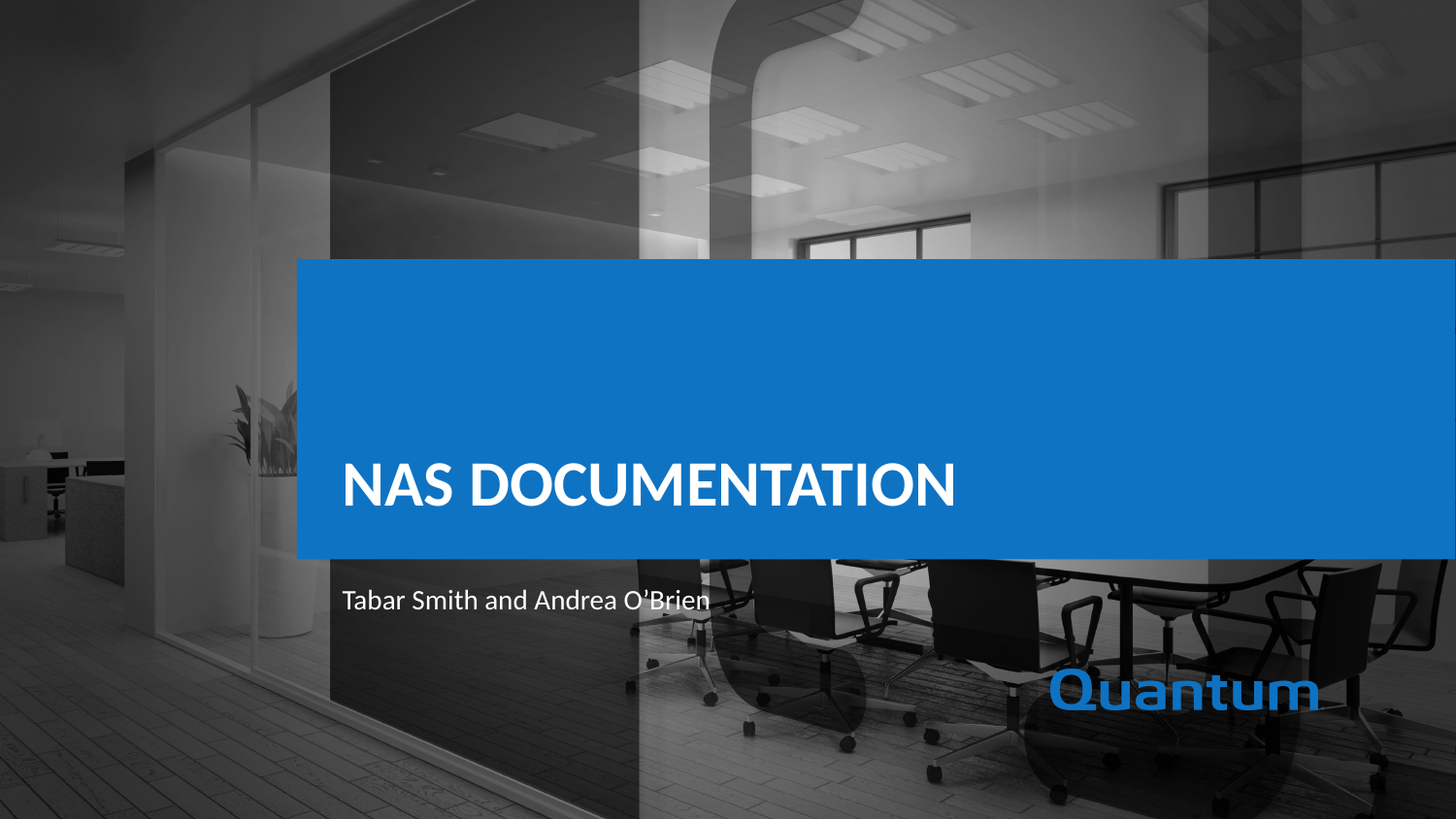

NAS Documentation
Tabar Smith and Andrea O’Brien